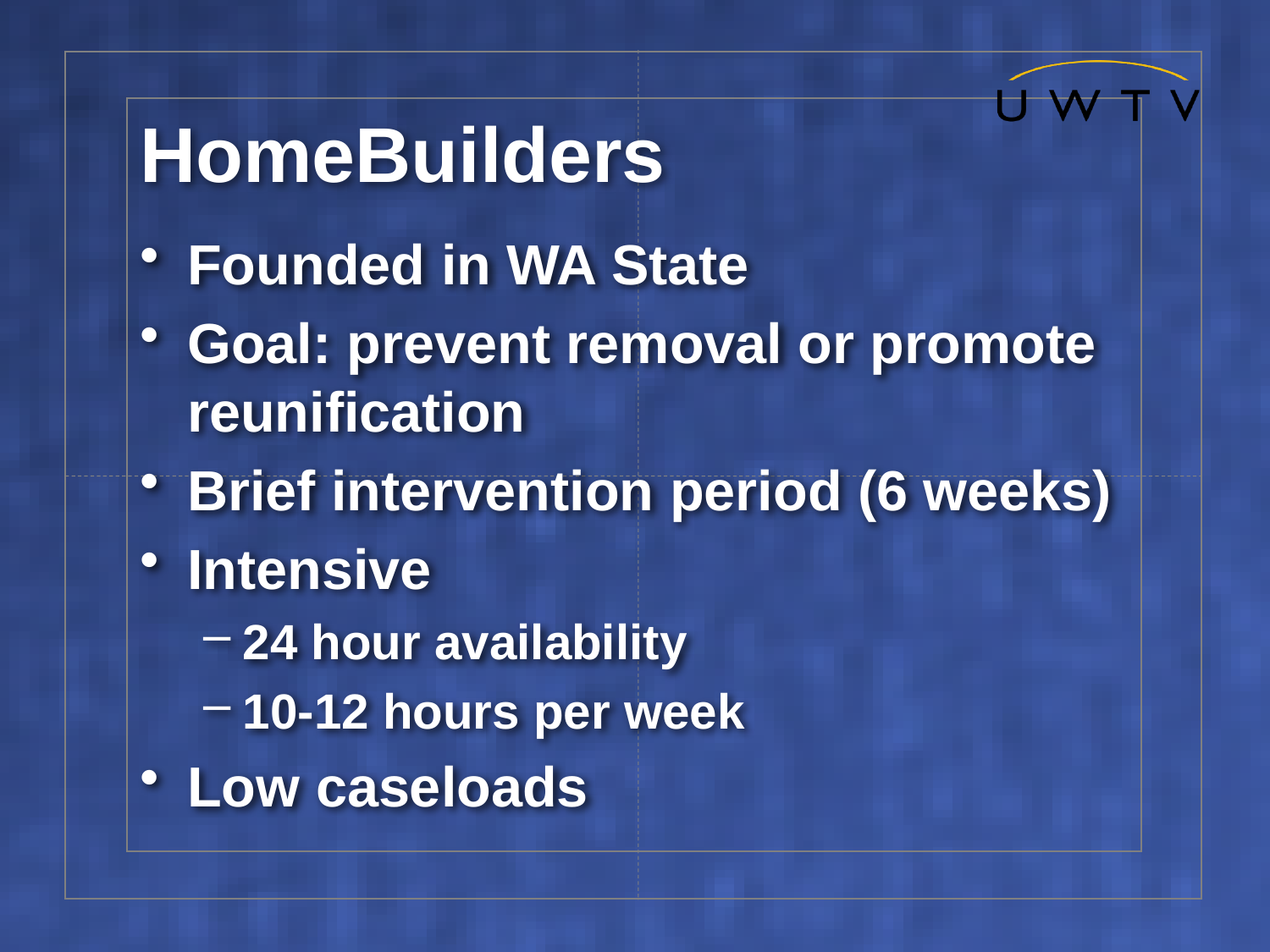

# HomeBuilders
Founded in WA State
Goal: prevent removal or promote reunification
Brief intervention period (6 weeks)
Intensive
24 hour availability
10-12 hours per week
Low caseloads